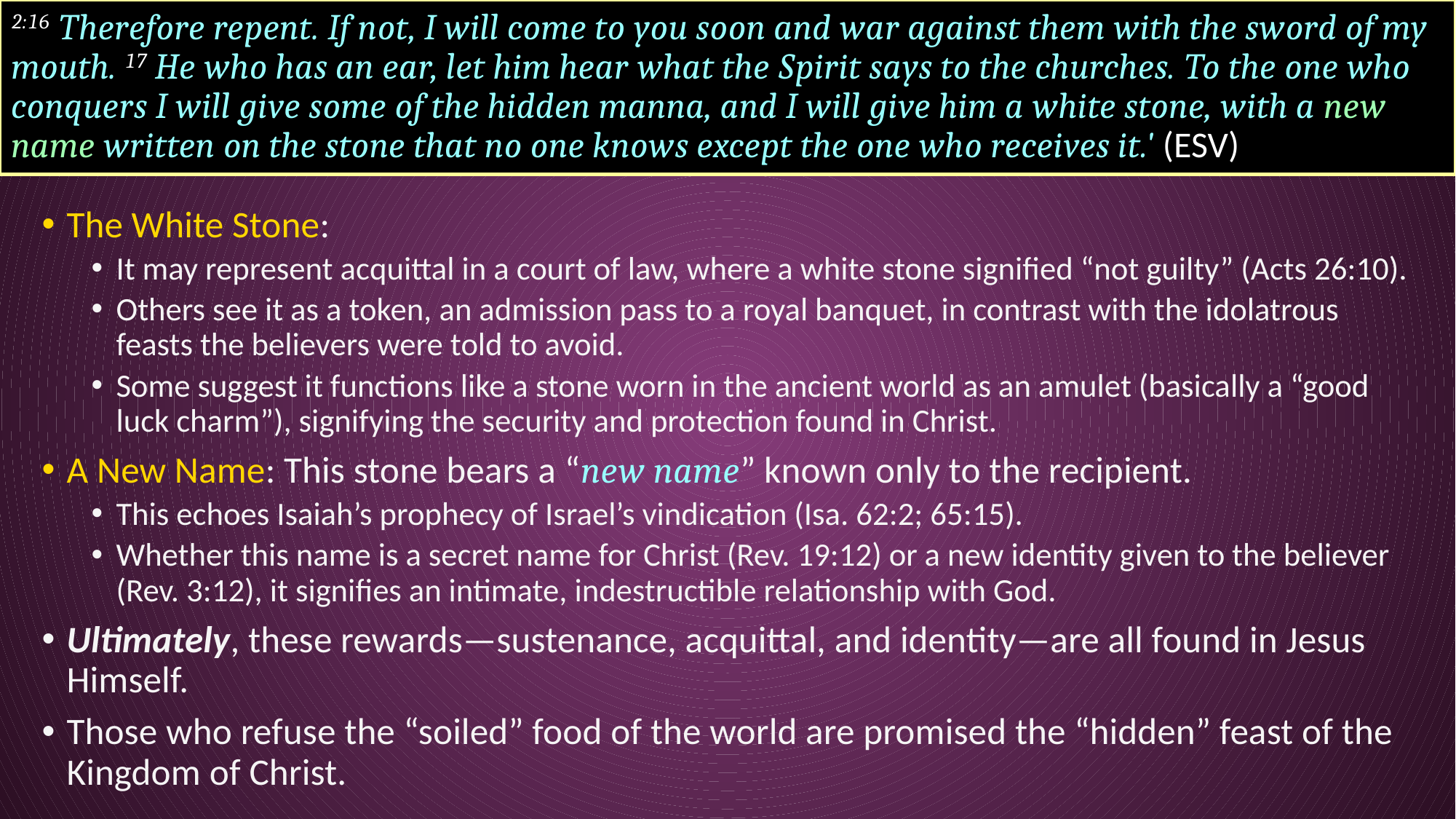

# 2:16 Therefore repent. If not, I will come to you soon and war against them with the sword of my mouth. 17 He who has an ear, let him hear what the Spirit says to the churches. To the one who conquers I will give some of the hidden manna, and I will give him a white stone, with a new name written on the stone that no one knows except the one who receives it.' (ESV)
The White Stone:
It may represent acquittal in a court of law, where a white stone signified “not guilty” (Acts 26:10).
Others see it as a token, an admission pass to a royal banquet, in contrast with the idolatrous feasts the believers were told to avoid.
Some suggest it functions like a stone worn in the ancient world as an amulet (basically a “good luck charm”), signifying the security and protection found in Christ.
A New Name: This stone bears a “new name” known only to the recipient.
This echoes Isaiah’s prophecy of Israel’s vindication (Isa. 62:2; 65:15).
Whether this name is a secret name for Christ (Rev. 19:12) or a new identity given to the believer (Rev. 3:12), it signifies an intimate, indestructible relationship with God.
Ultimately, these rewards—sustenance, acquittal, and identity—are all found in Jesus Himself.
Those who refuse the “soiled” food of the world are promised the “hidden” feast of the Kingdom of Christ.